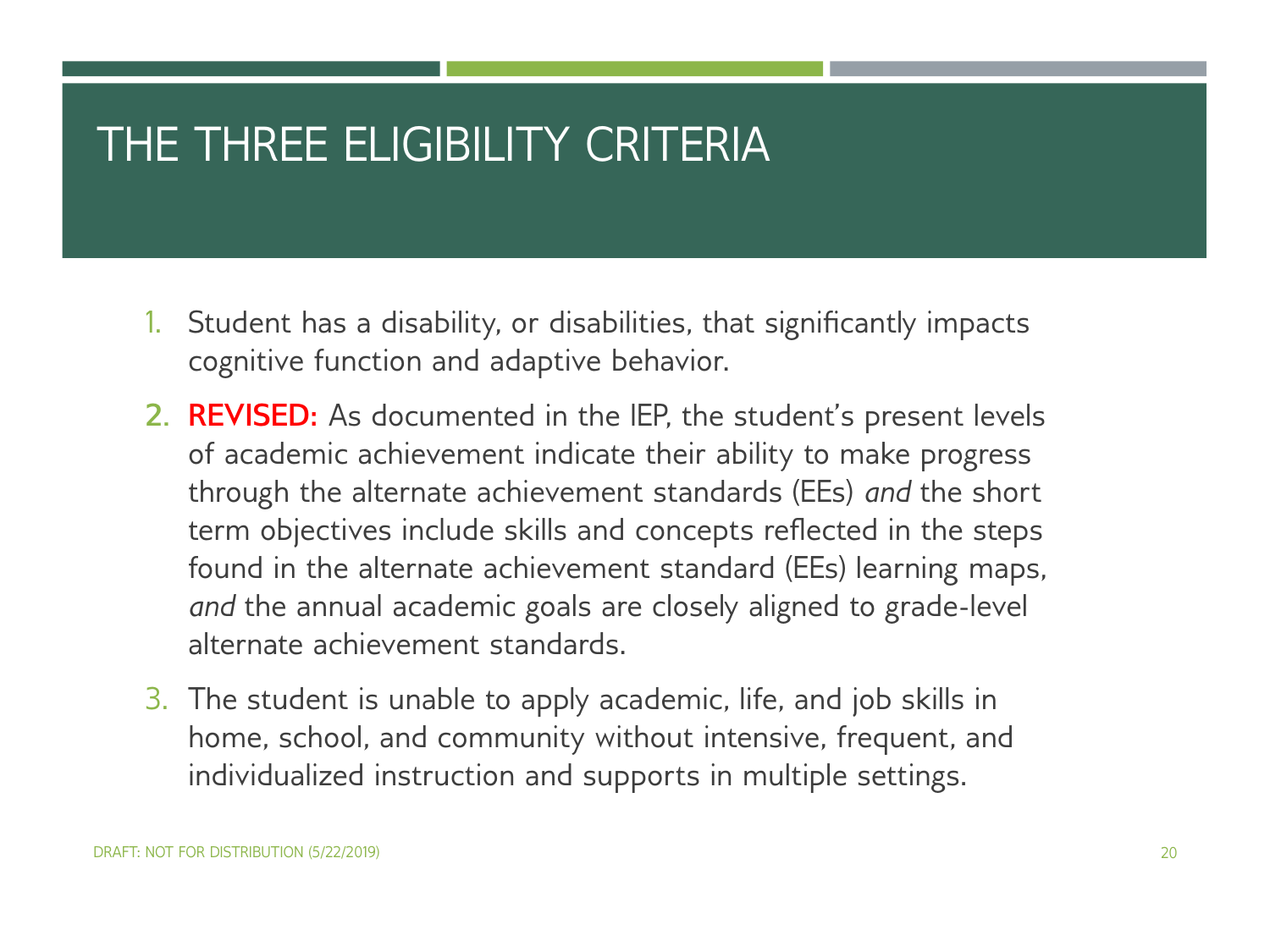

# THE THREE ELIGIBILITY CRITERIA
Student has a disability, or disabilities, that significantly impacts cognitive function and adaptive behavior.
REVISED: As documented in the IEP, the student’s present levels of academic achievement indicate their ability to make progress through the alternate achievement standards (EEs) and the short term objectives include skills and concepts reflected in the steps found in the alternate achievement standard (EEs) learning maps, and the annual academic goals are closely aligned to grade-level alternate achievement standards.
The student is unable to apply academic, life, and job skills in home, school, and community without intensive, frequent, and individualized instruction and supports in multiple settings.
DRAFT: NOT FOR DISTRIBUTION (5/22/2019)
20